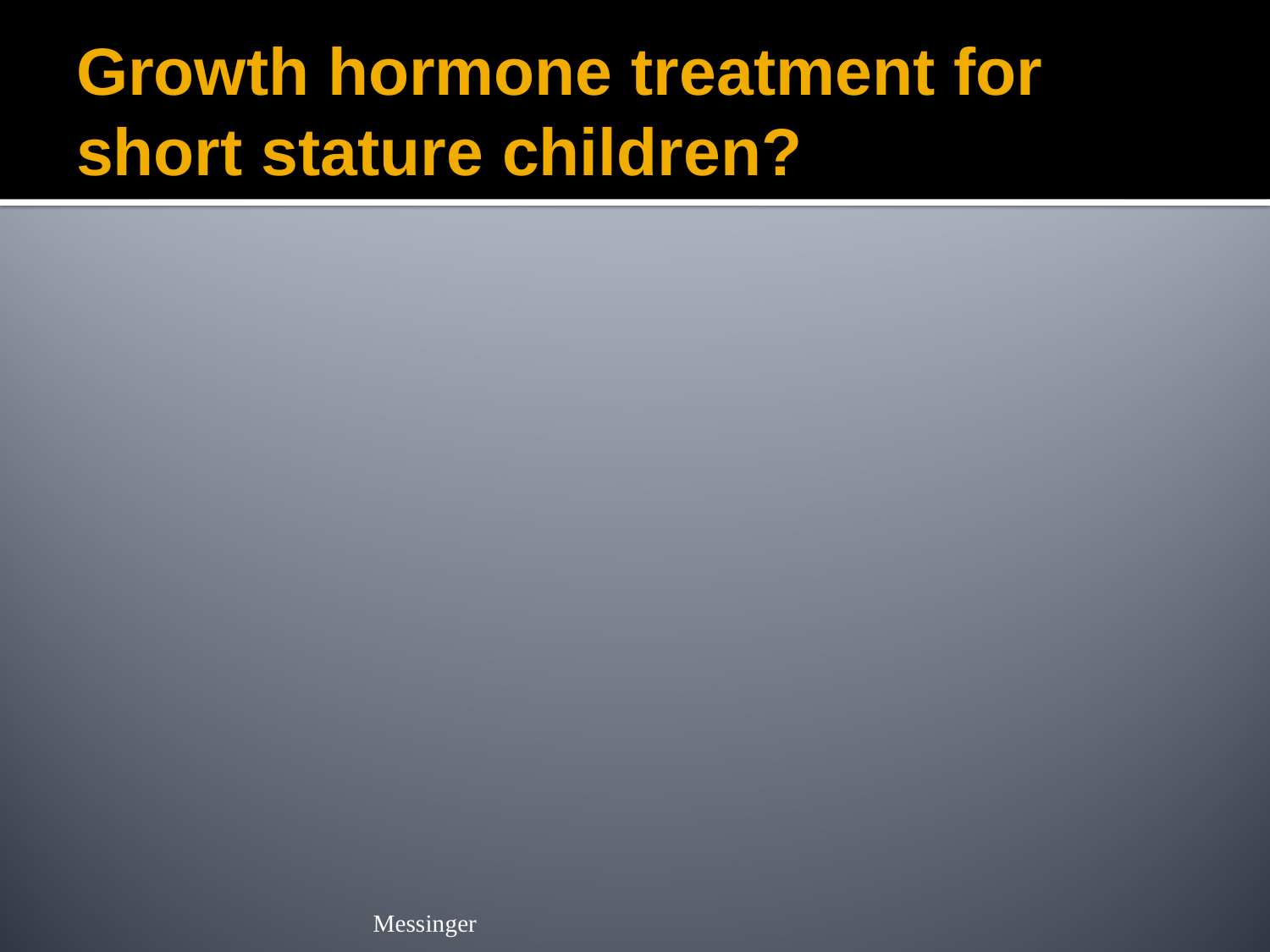

# Growth hormone treatment for short stature children?

Messinger